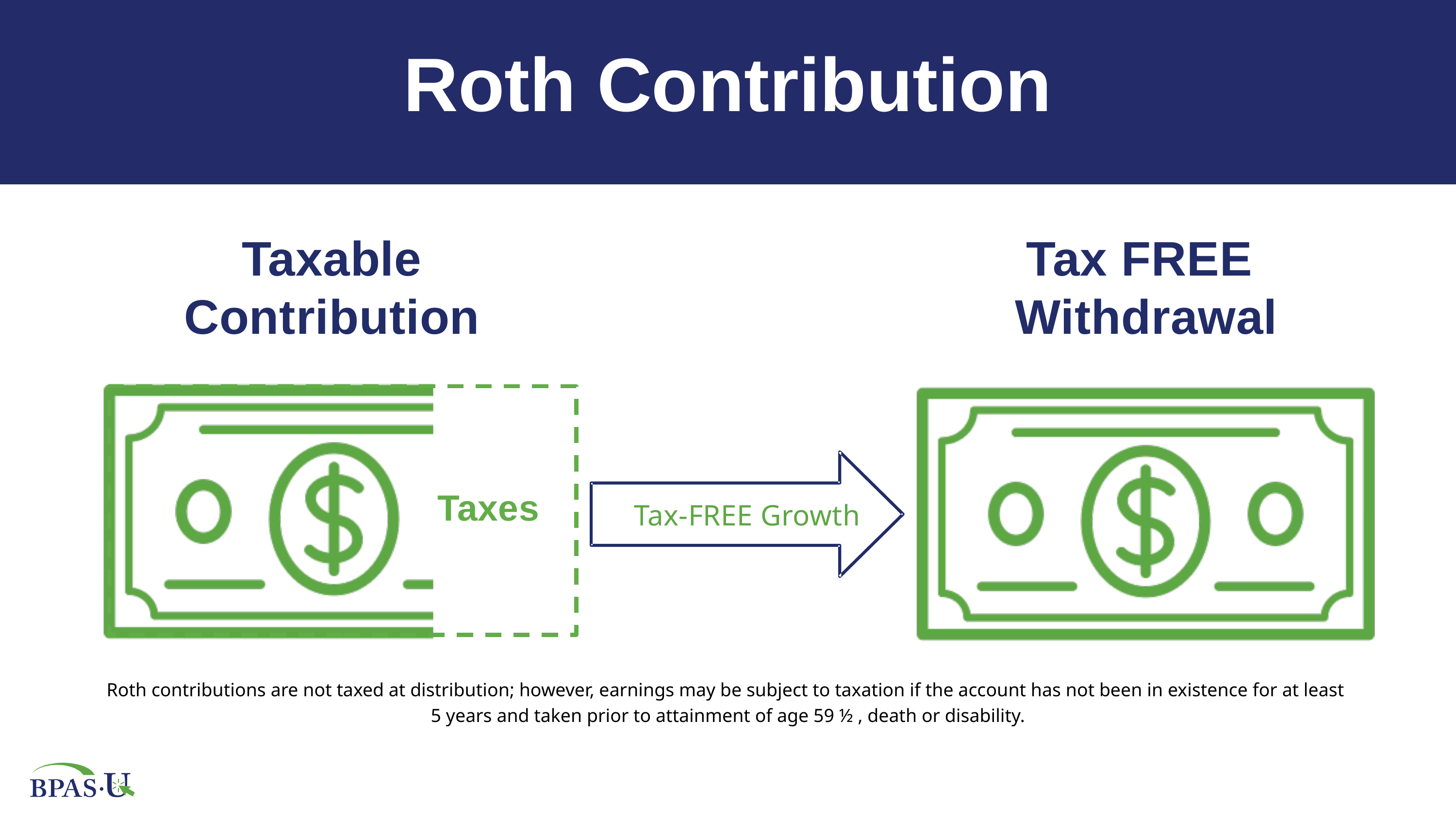

Roth Contribution

Taxable Contribution
Tax FREE
Withdrawal

Tax-FREE Growth

Taxes
Roth contributions are not taxed at distribution; however, earnings may be subject to taxation if the account has not been in existence for at least
5 years and taken prior to attainment of age 59 ½ , death or disability.